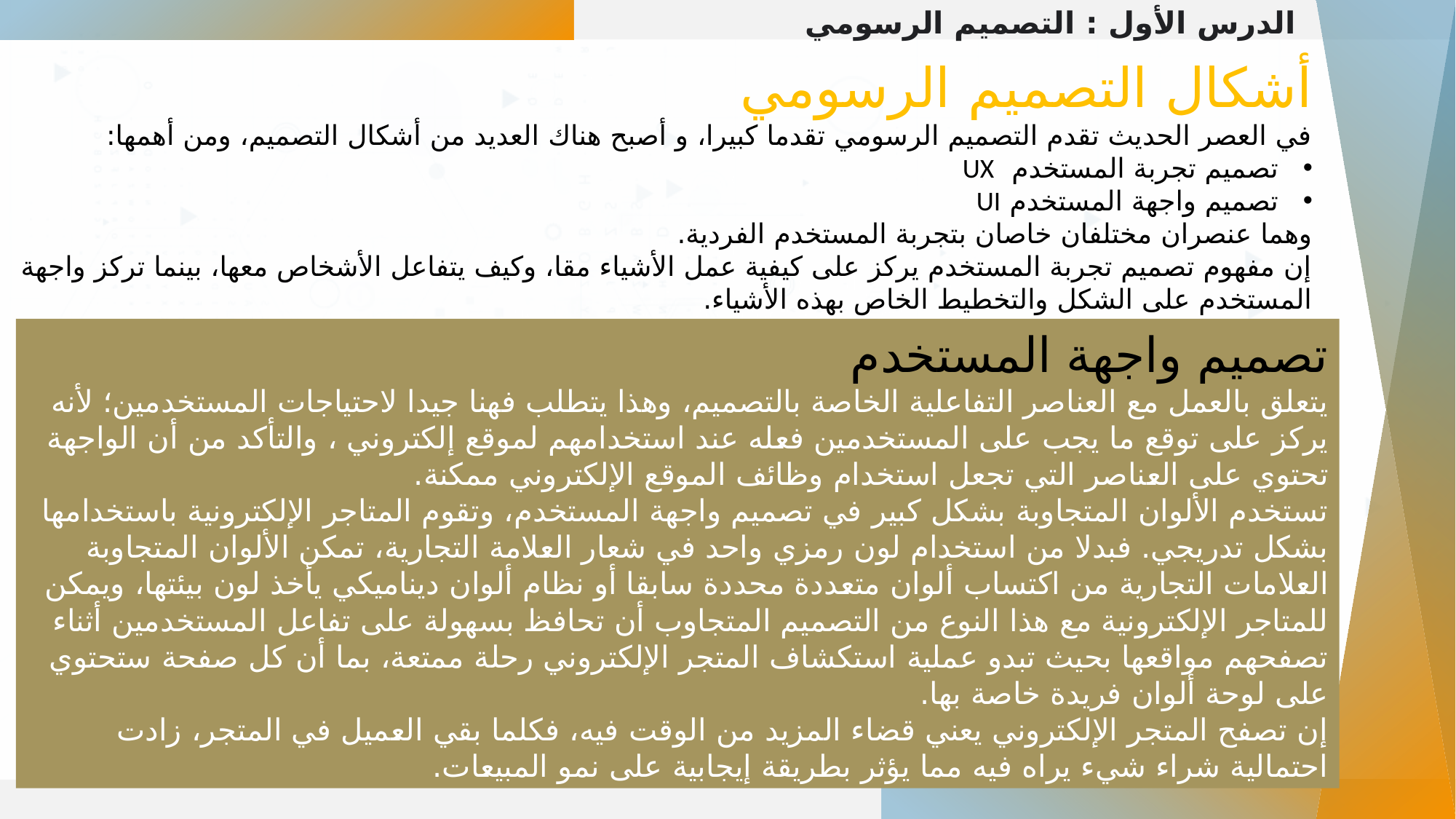

الدرس الأول : التصميم الرسومي
أشكال التصميم الرسومي
في العصر الحديث تقدم التصميم الرسومي تقدما كبيرا، و أصبح هناك العديد من أشكال التصميم، ومن أهمها:
تصميم تجربة المستخدم  UX
تصميم واجهة المستخدم UI
وهما عنصران مختلفان خاصان بتجربة المستخدم الفردية.
إن مفهوم تصميم تجربة المستخدم يركز على كيفية عمل الأشياء مقا، وكيف يتفاعل الأشخاص معها، بينما تركز واجهة المستخدم على الشكل والتخطيط الخاص بهذه الأشياء.
تصميم واجهة المستخدم
يتعلق بالعمل مع العناصر التفاعلية الخاصة بالتصميم، وهذا يتطلب فهنا جيدا لاحتياجات المستخدمين؛ لأنه يركز على توقع ما يجب على المستخدمين فعله عند استخدامهم لموقع إلكتروني ، والتأكد من أن الواجهة تحتوي على العناصر التي تجعل استخدام وظائف الموقع الإلكتروني ممكنة.
تستخدم الألوان المتجاوبة بشكل كبير في تصميم واجهة المستخدم، وتقوم المتاجر الإلكترونية باستخدامها بشكل تدريجي. فبدلا من استخدام لون رمزي واحد في شعار العلامة التجارية، تمكن الألوان المتجاوبة العلامات التجارية من اكتساب ألوان متعددة محددة سابقا أو نظام ألوان ديناميكي يأخذ لون بيئتها، ويمكن للمتاجر الإلكترونية مع هذا النوع من التصميم المتجاوب أن تحافظ بسهولة على تفاعل المستخدمين أثناء تصفحهم مواقعها بحيث تبدو عملية استكشاف المتجر الإلكتروني رحلة ممتعة، بما أن كل صفحة ستحتوي على لوحة ألوان فريدة خاصة بها.
إن تصفح المتجر الإلكتروني يعني قضاء المزيد من الوقت فيه، فكلما بقي العميل في المتجر، زادت احتمالية شراء شيء يراه فيه مما يؤثر بطريقة إيجابية على نمو المبيعات.